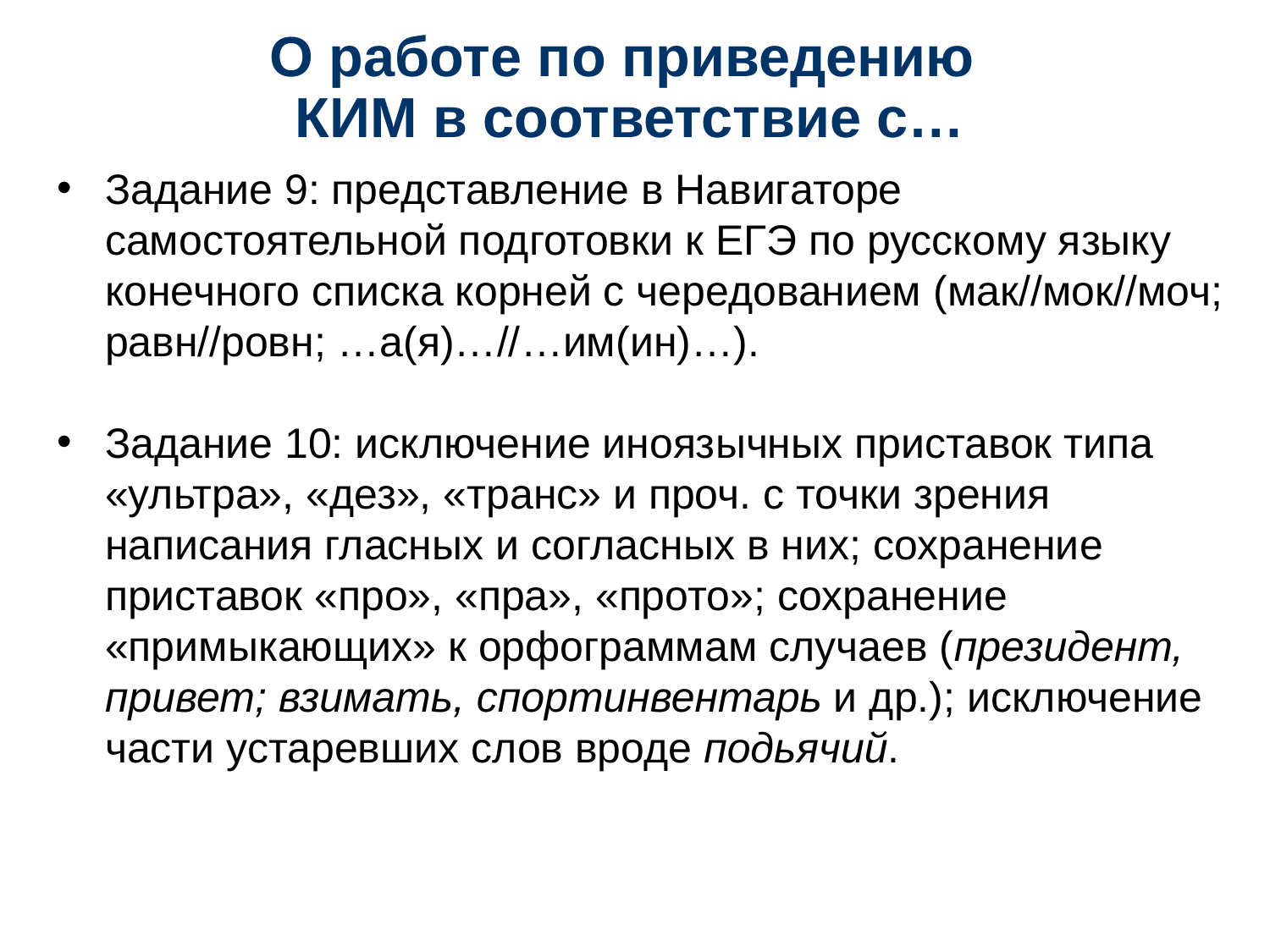

# О работе по приведению КИМ в соответствие с…
Задание 9: представление в Навигаторе самостоятельной подготовки к ЕГЭ по русскому языку конечного списка корней с чередованием (мак//мок//моч; равн//ровн; …а(я)…//…им(ин)…).

Задание 10: исключение иноязычных приставок типа «ультра», «дез», «транс» и проч. с точки зрения написания гласных и согласных в них; сохранение приставок «про», «пра», «прото»; сохранение «примыкающих» к орфограммам случаев (президент, привет; взимать, спортинвентарь и др.); исключение части устаревших слов вроде подьячий.